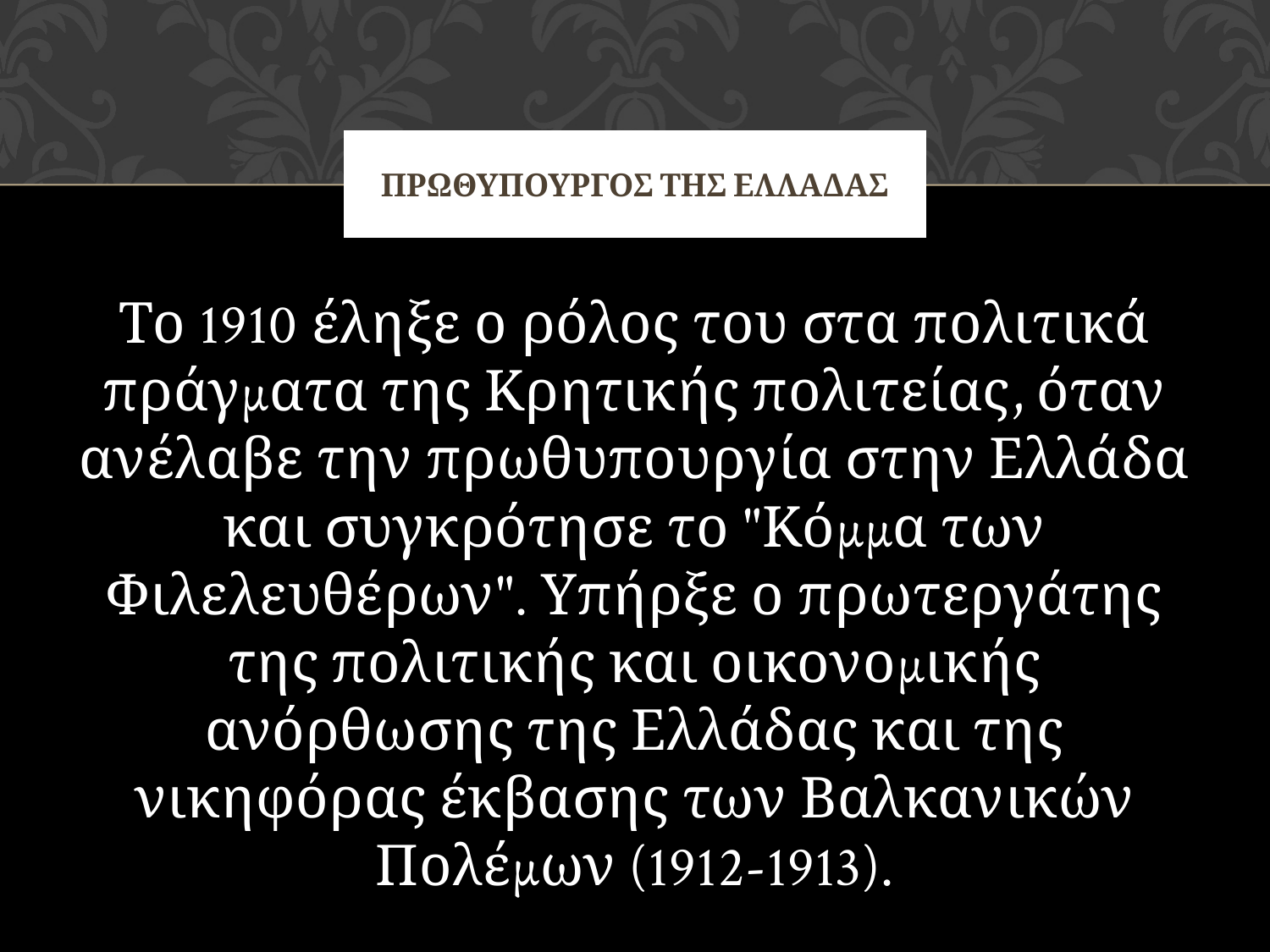

# Πρωθυπουργος της Ελλαδας
Το 1910 έληξε ο ρόλος του στα πολιτικά πράγματα της Κρητικής πολιτείας, όταν ανέλαβε την πρωθυπουργία στην Ελλάδα και συγκρότησε το "Κόμμα των Φιλελευθέρων". Υπήρξε ο πρωτεργάτης της πολιτικής και οικονομικής ανόρθωσης της Ελλάδας και της νικηφόρας έκβασης των Βαλκανικών Πολέμων (1912-1913).